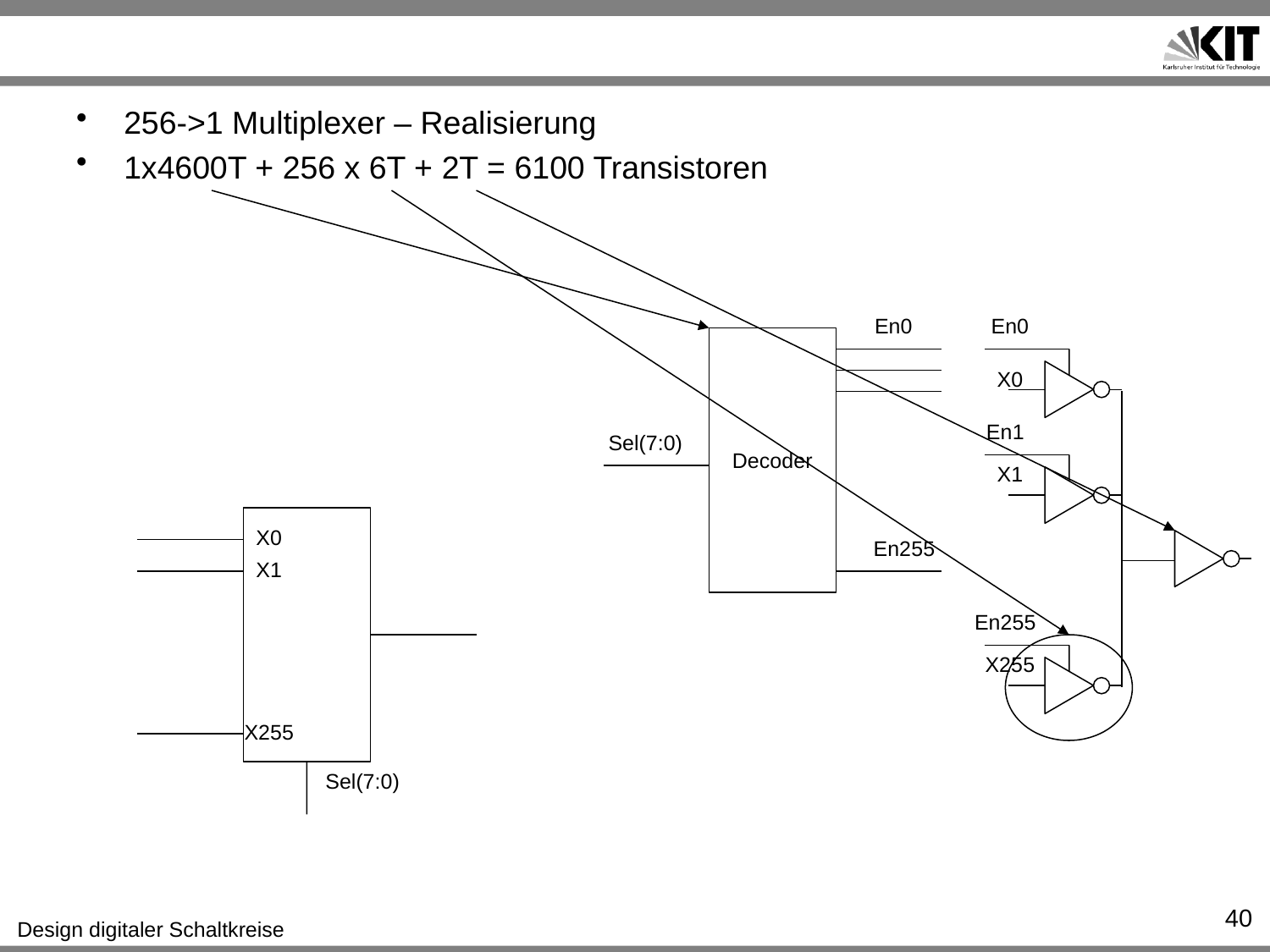

#
256->1 Multiplexer – Realisierung
1x4600T + 256 x 6T + 2T = 6100 Transistoren
En0
En0
Decoder

X0
En1
Sel(7:0)

X1

X0
En255

X1

En255

X255

X255
Sel(7:0)
40